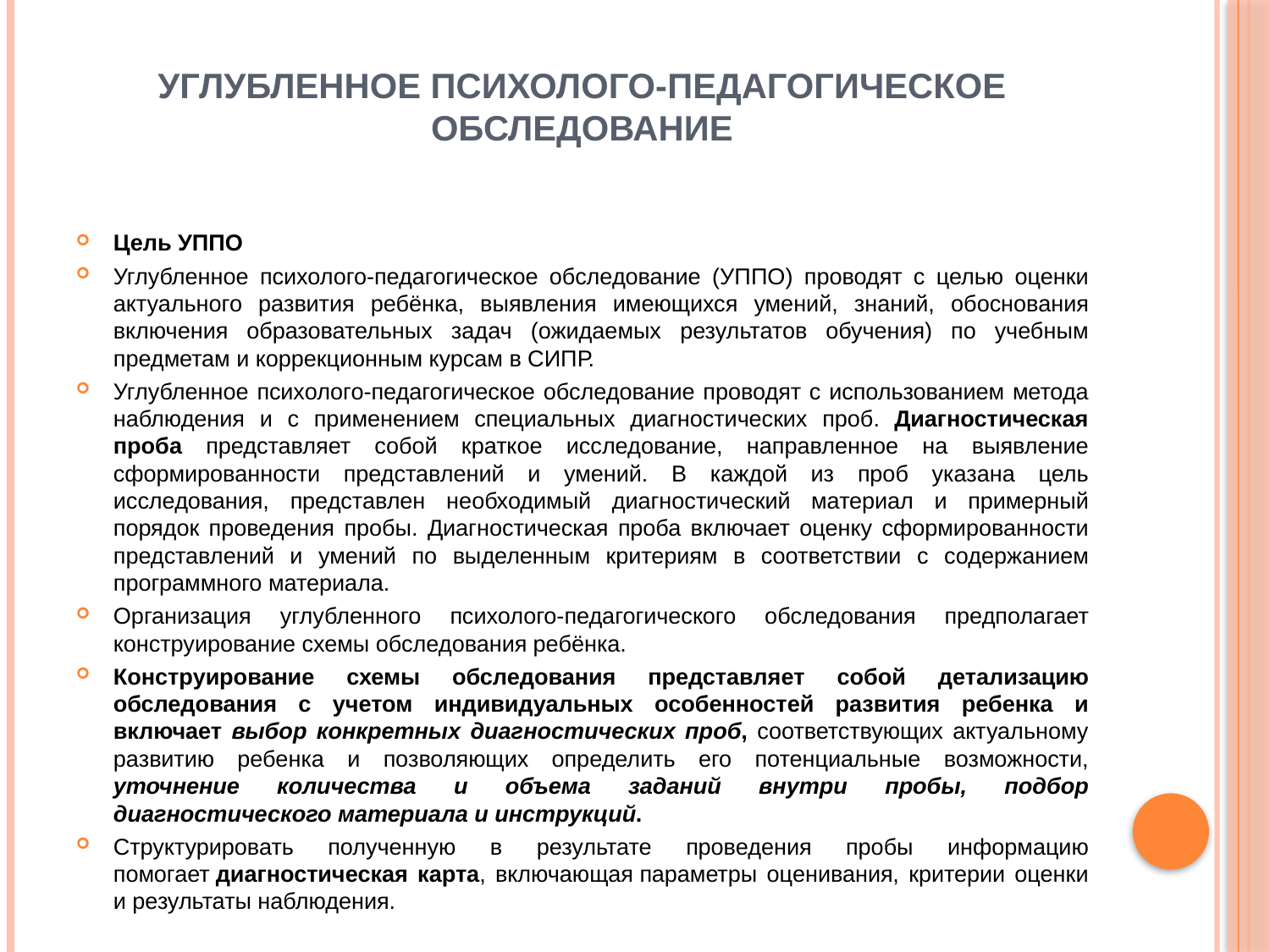

# УГЛУБЛЕННОЕ ПСИХОЛОГО-ПЕДАГОГИЧЕСКОЕ ОБСЛЕДОВАНИЕ
Цель УППО
Углубленное психолого-педагогическое обследование (УППО) проводят с целью оценки актуального развития ребёнка, выявления имеющихся умений, знаний, обоснования включения образовательных задач (ожидаемых результатов обучения) по учебным предметам и коррекционным курсам в СИПР.
Углубленное психолого-педагогическое обследование проводят с использованием метода наблюдения и с применением специальных диагностических проб. Диагностическая проба представляет собой краткое исследование, направленное на выявление сформированности представлений и умений. В каждой из проб указана цель исследования, представлен необходимый диагностический материал и примерный порядок проведения пробы. Диагностическая проба включает оценку сформированности представлений и умений по выделенным критериям в соответствии с содержанием программного материала.
Организация углубленного психолого-педагогического обследования предполагает конструирование схемы обследования ребёнка.
Конструирование схемы обследования представляет собой детализацию обследования с учетом индивидуальных особенностей развития ребенка и включает выбор конкретных диагностических проб, соответствующих актуальному развитию ребенка и позволяющих определить его потенциальные возможности, уточнение количества и объема заданий внутри пробы, подбор диагностического материала и инструкций.
Структурировать полученную в результате проведения пробы информацию помогает диагностическая карта, включающая параметры оценивания, критерии оценки и результаты наблюдения.